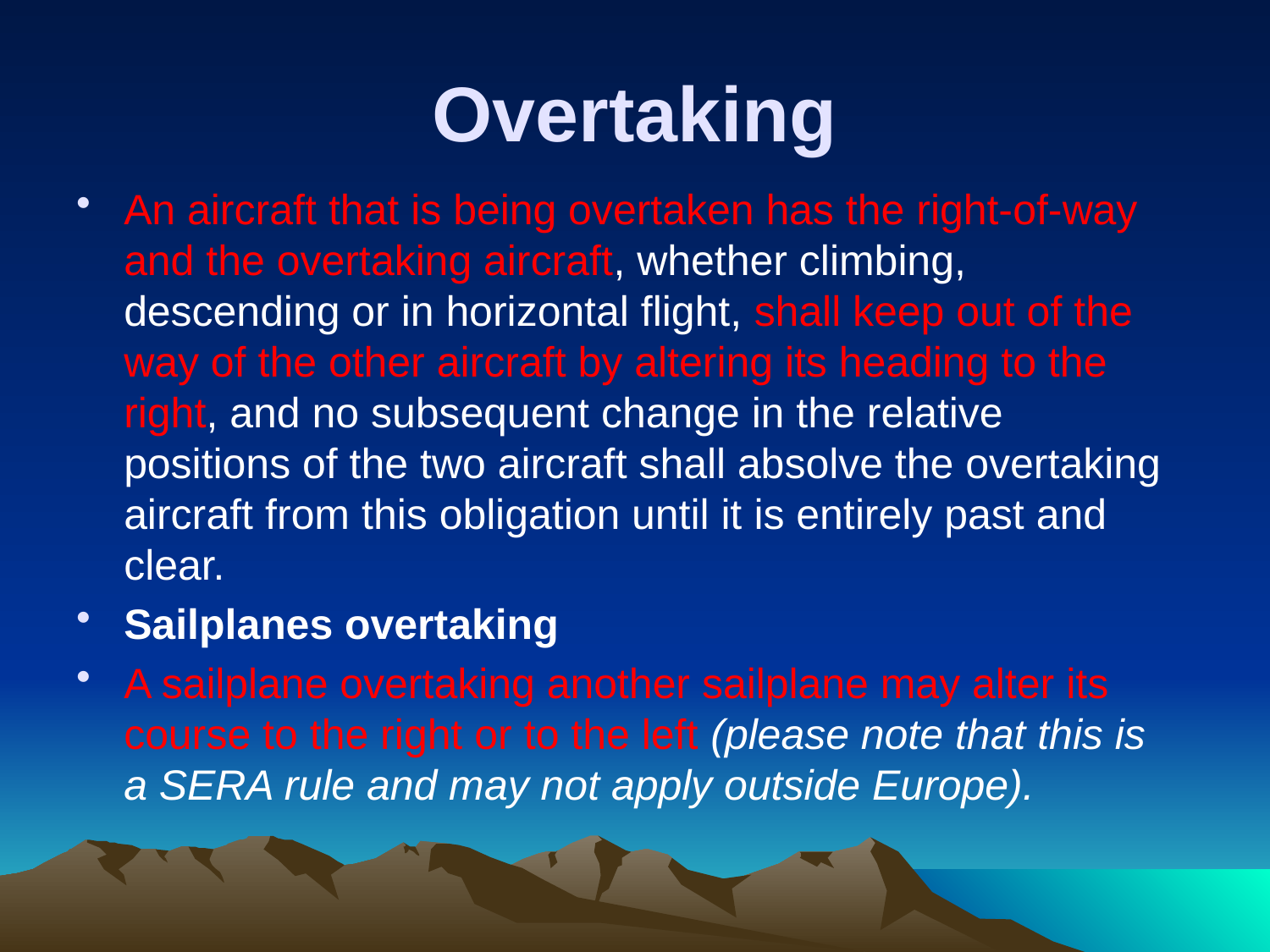

# Overtaking
An aircraft that is being overtaken has the right-of-way and the overtaking aircraft, whether climbing, descending or in horizontal flight, shall keep out of the way of the other aircraft by altering its heading to the right, and no subsequent change in the relative positions of the two aircraft shall absolve the overtaking aircraft from this obligation until it is entirely past and clear.
Sailplanes overtaking
A sailplane overtaking another sailplane may alter its course to the right or to the left (please note that this is a SERA rule and may not apply outside Europe).